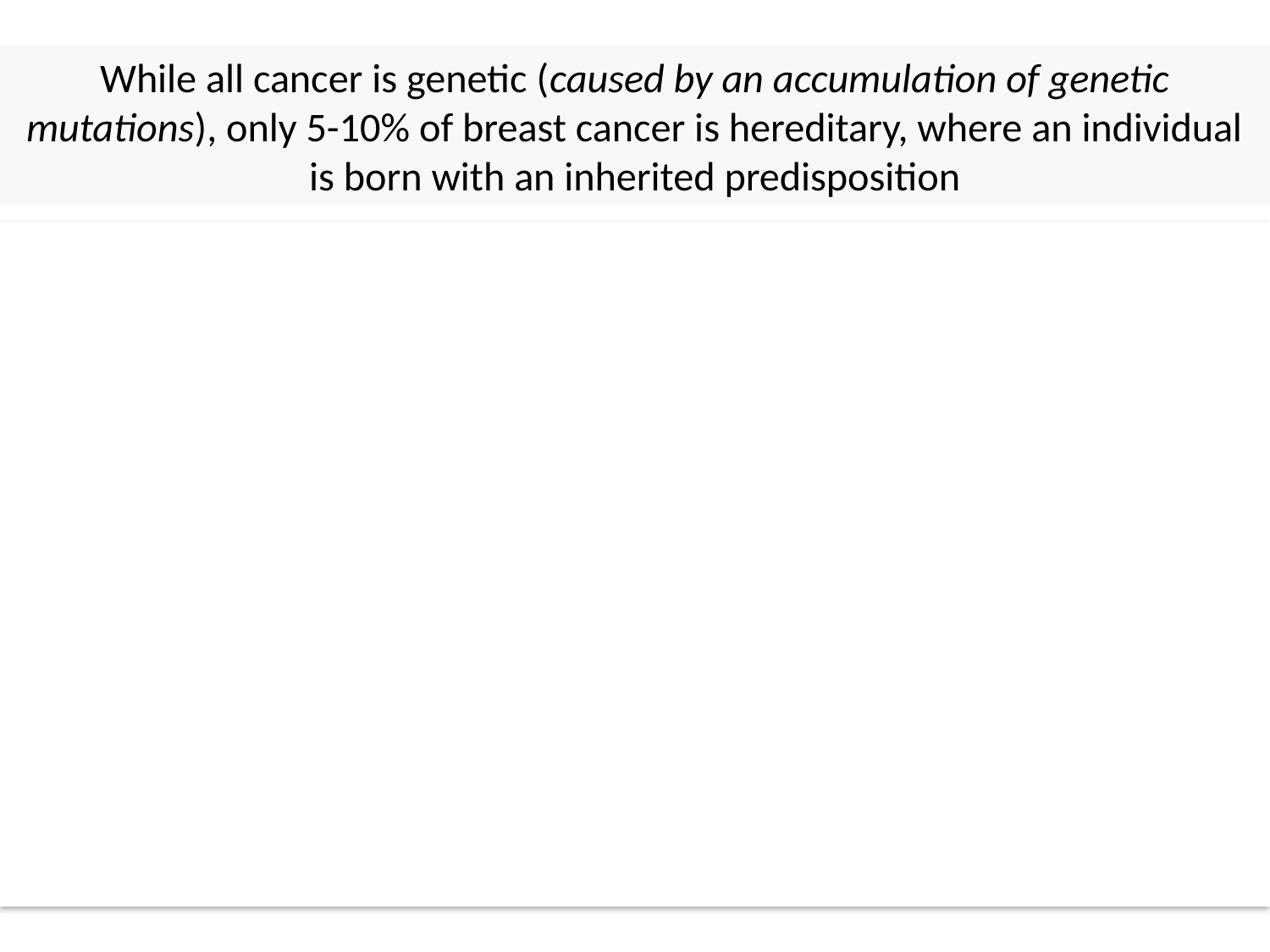

# While all cancer is genetic (caused by an accumulation of genetic mutations), only 5-10% of breast cancer is hereditary, where an individual is born with an inherited predisposition

[unsupported chart]

Later onset
No obvious pattern of inheritance
No obvious cluster of cancer types
80%

2

Breast CA age 80

Colon CA age 75